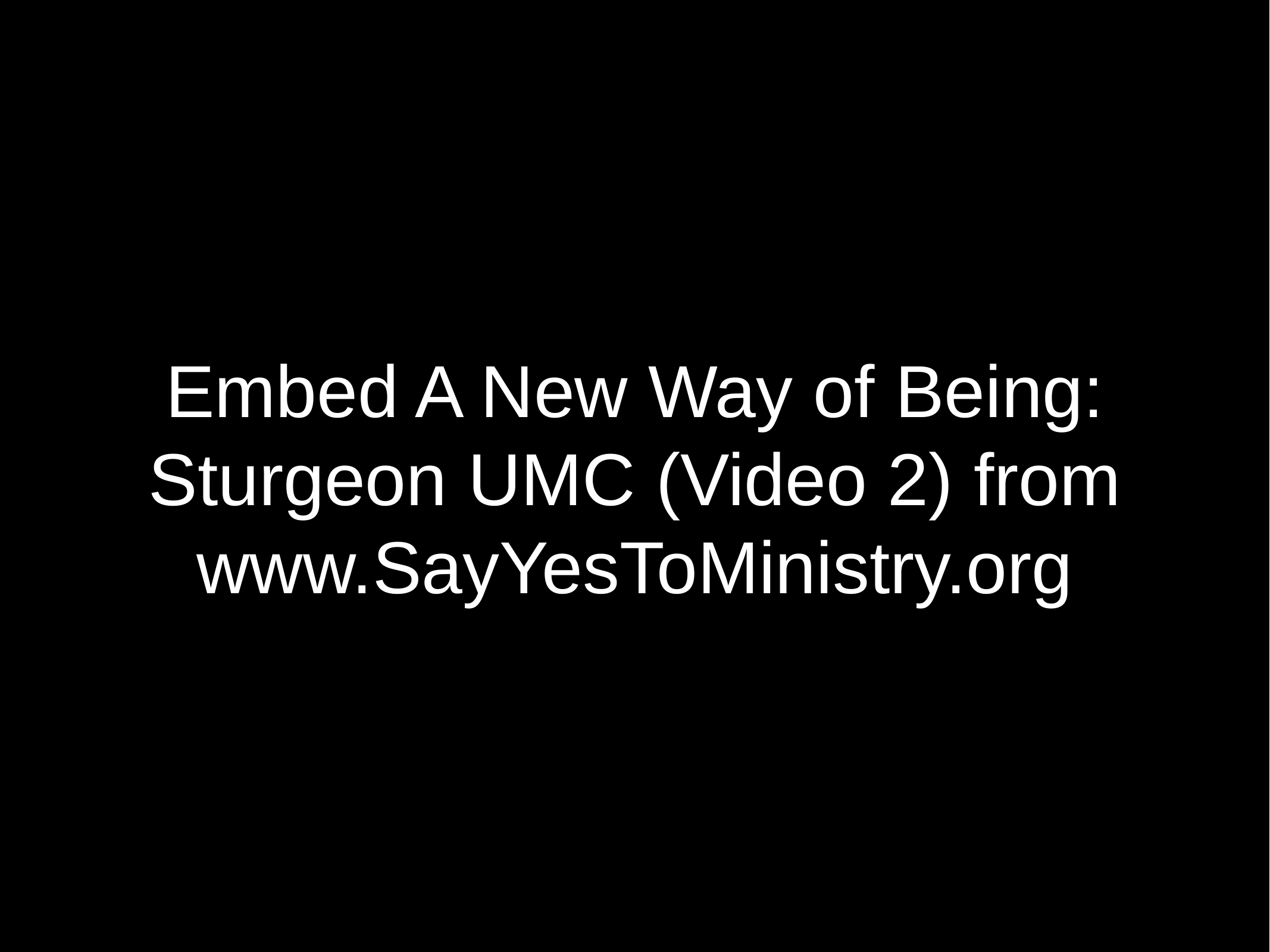

# Embed A New Way of Being: Sturgeon UMC (Video 2) from www.SayYesToMinistry.org